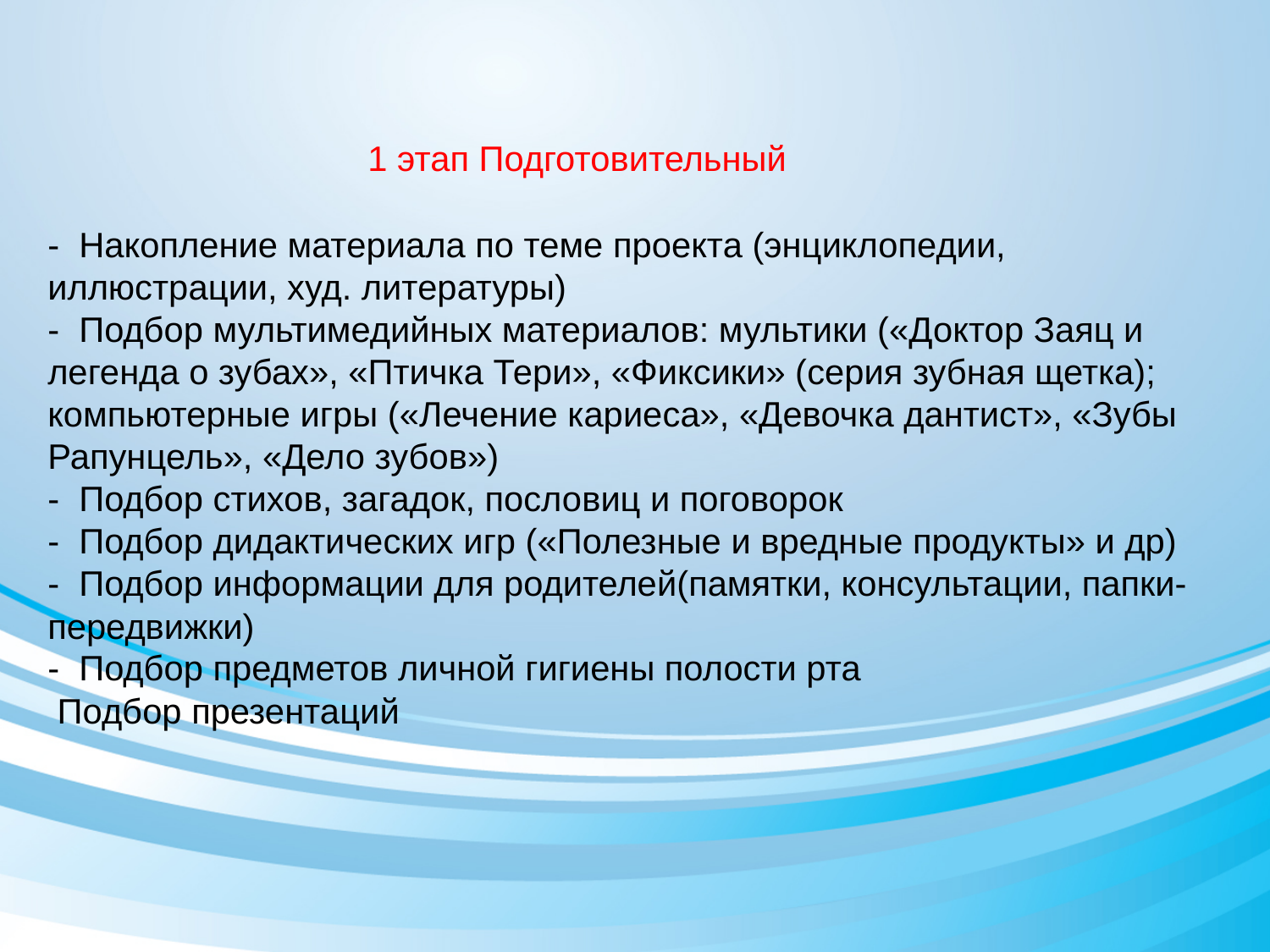

# 1 этап Подготовительный -  Накопление материала по теме проекта (энциклопедии, иллюстрации, худ. литературы) -  Подбор мультимедийных материалов: мультики («Доктор Заяц и легенда о зубах», «Птичка Тери», «Фиксики» (серия зубная щетка); компьютерные игры («Лечение кариеса», «Девочка дантист», «Зубы Рапунцель», «Дело зубов») -  Подбор стихов, загадок, пословиц и поговорок -  Подбор дидактических игр («Полезные и вредные продукты» и др) -  Подбор информации для родителей(памятки, консультации, папки-передвижки) -  Подбор предметов личной гигиены полости рта Подбор презентаций